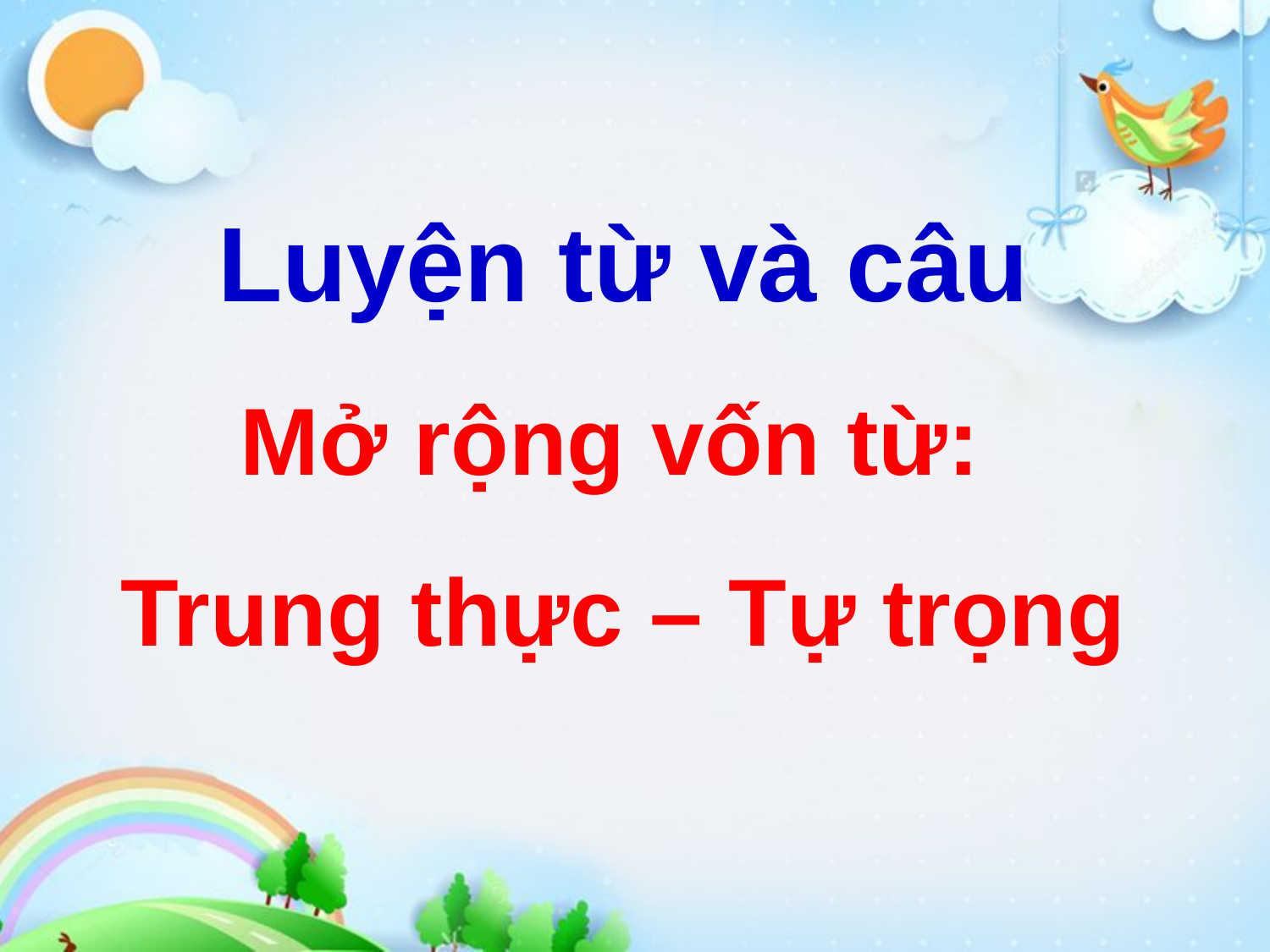

Luyện từ và câu
Mở rộng vốn từ:
Trung thực – Tự trọng